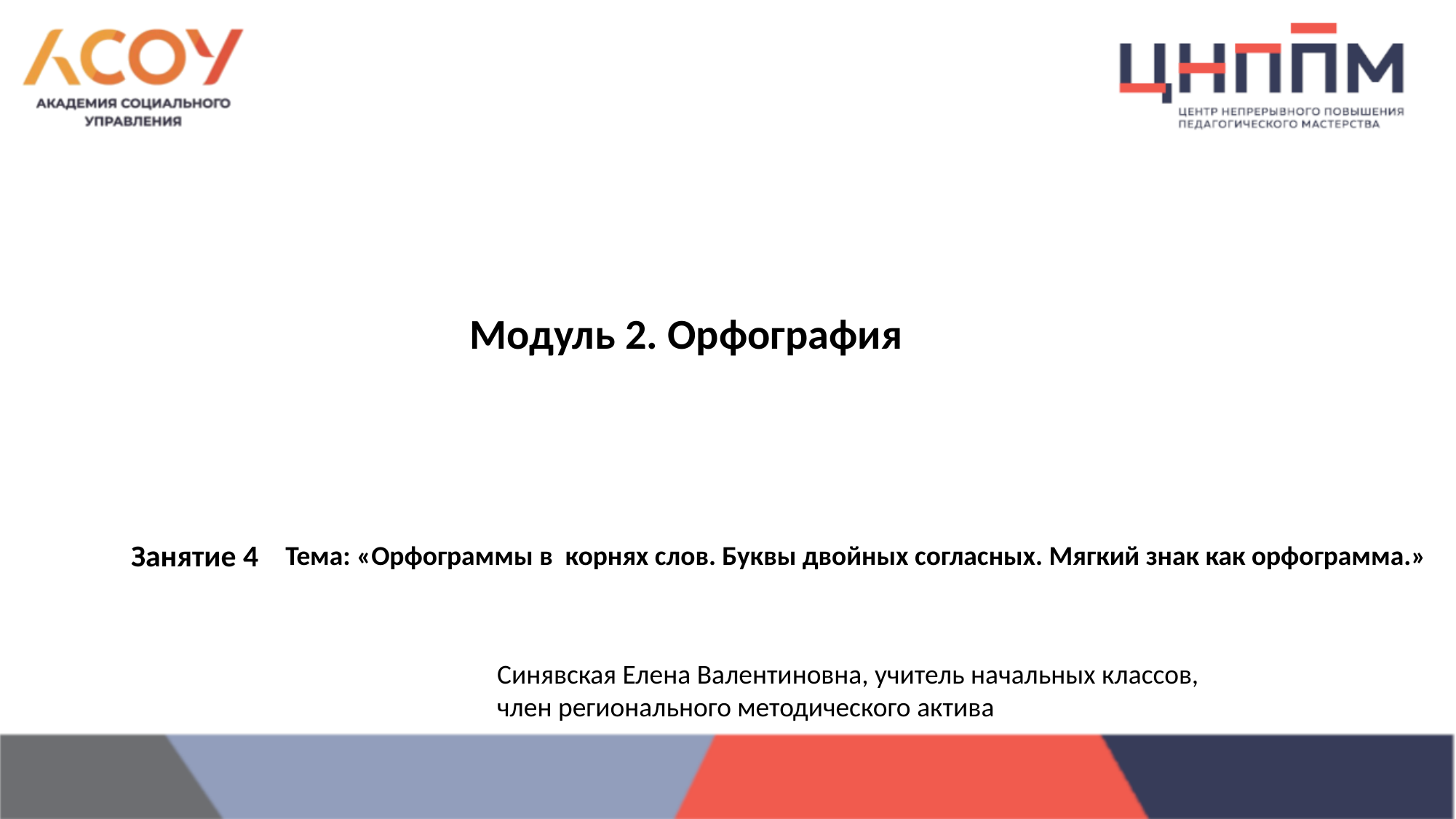

Модуль 2. Орфография
Занятие 4
Тема: «Орфограммы в  корнях слов. Буквы двойных согласных. Мягкий знак как орфограмма.»
Синявская Елена Валентиновна, учитель начальных классов,
член регионального методического актива